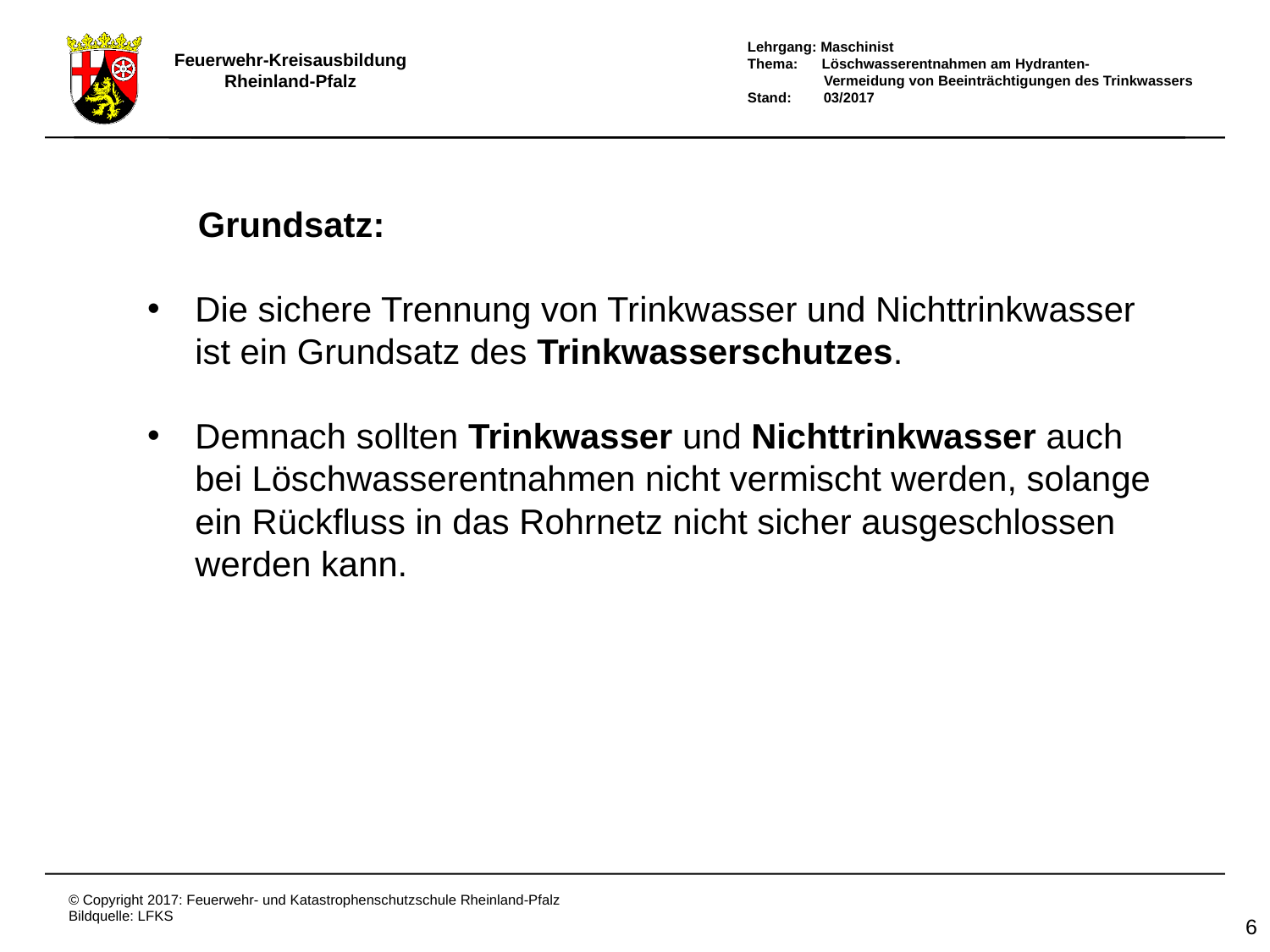

Die sichere Trennung von Trinkwasser und Nichttrinkwasser ist ein Grundsatz des Trinkwasserschutzes.

Demnach sollten Trinkwasser und Nichttrinkwasser auch bei Löschwasserentnahmen nicht vermischt werden, solange ein Rückfluss in das Rohrnetz nicht sicher ausgeschlossen werden kann.
Grundsatz: